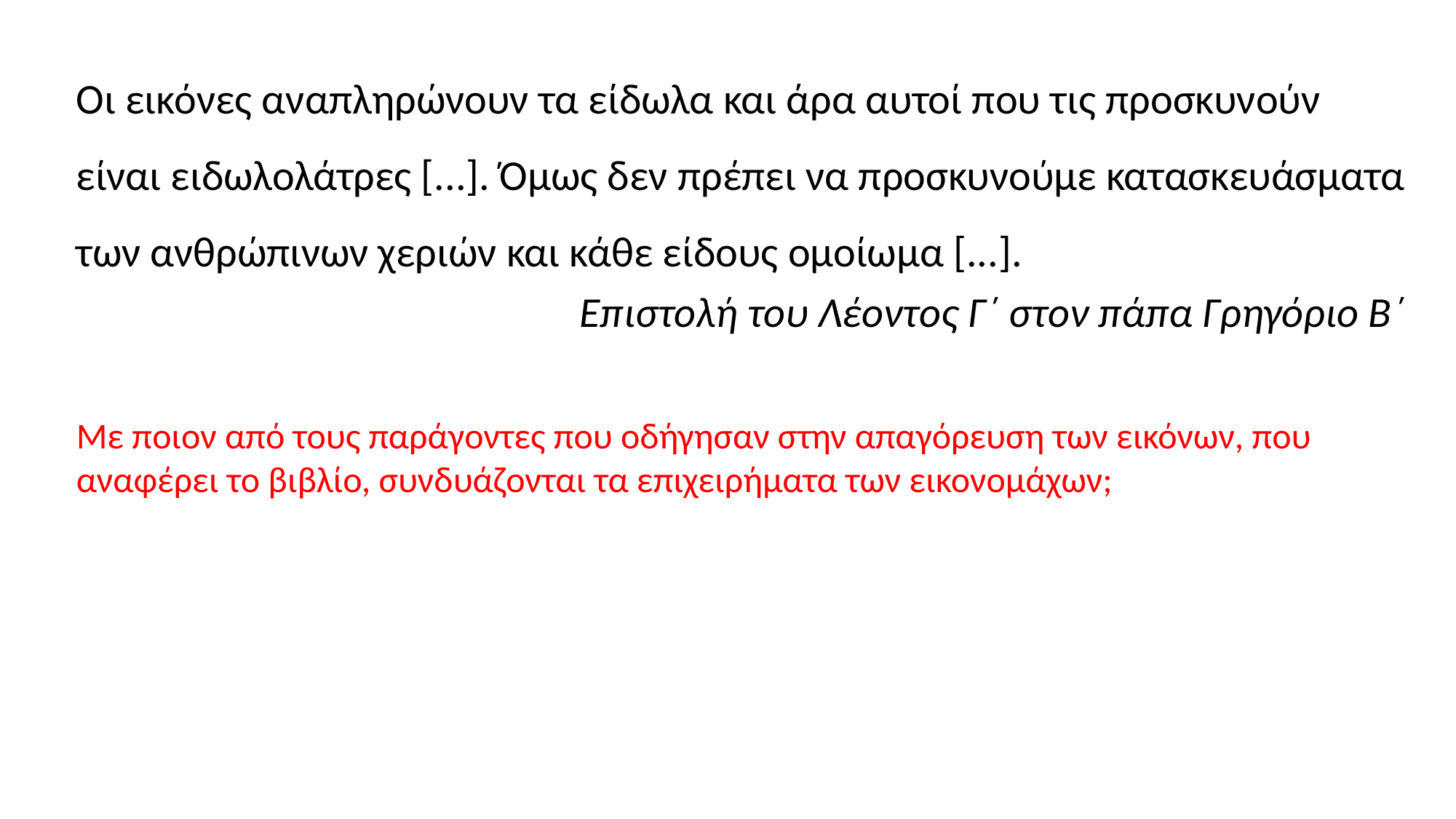

Οι εικόνες αναπληρώνουν τα είδωλα και άρα αυτοί που τις προσκυνούν είναι ειδωλολάτρες [...]. Όμως δεν πρέπει να προσκυνούμε κατασκευάσματα των ανθρώπινων χεριών και κάθε είδους ομοίωμα [...].
Επιστολή του Λέοντος Γ΄ στον πάπα Γρηγόριο Β΄

Με ποιον από τους παράγοντες που οδήγησαν στην απαγόρευση των εικόνων, που αναφέρει το βιβλίο, συνδυάζονται τα επιχειρήματα των εικονομάχων;